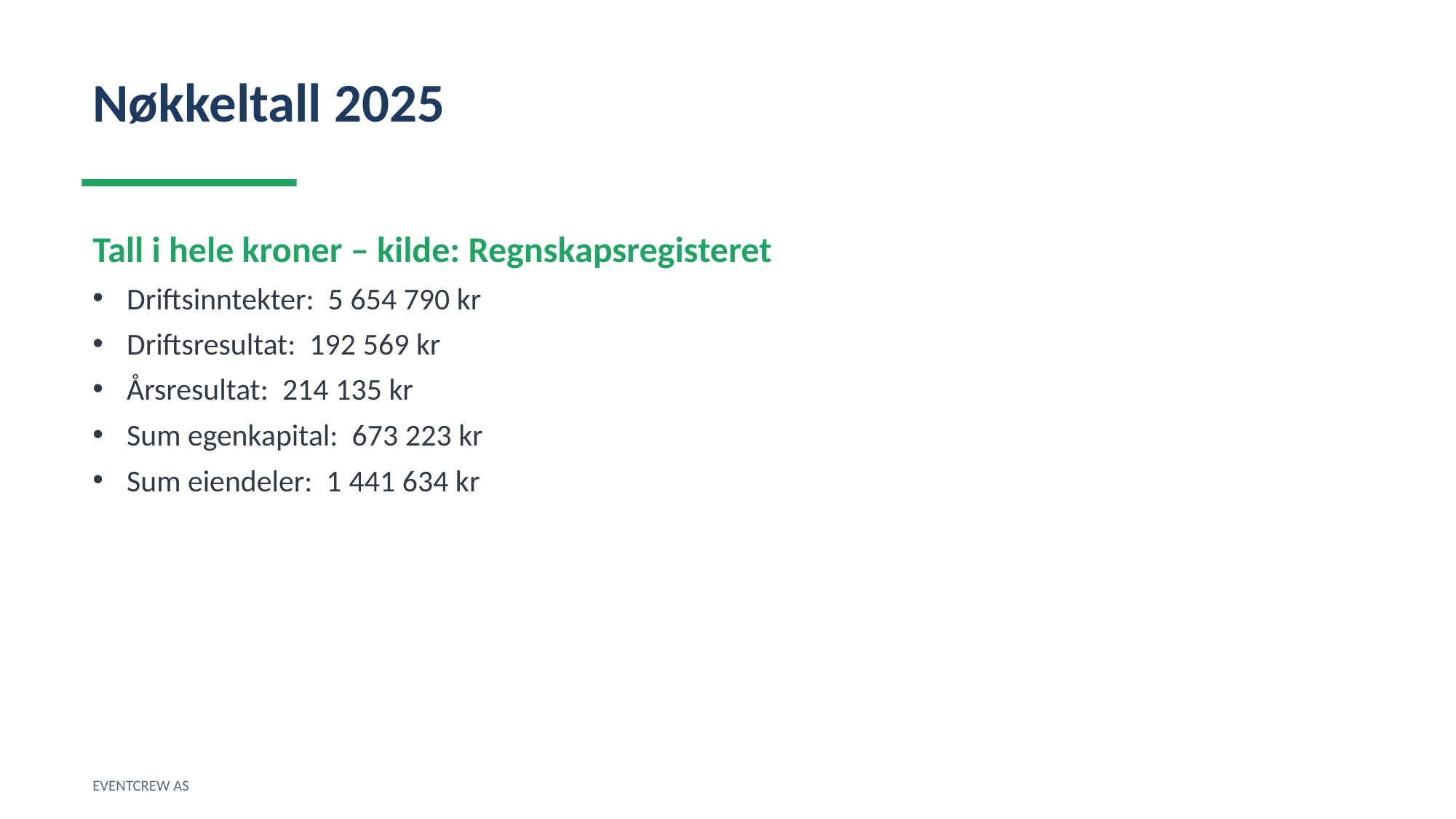

Nøkkeltall 2025

Tall i hele kroner – kilde: Regnskapsregisteret
Driftsinntekter:  5 654 790 kr
Driftsresultat:  192 569 kr
Årsresultat:  214 135 kr
Sum egenkapital:  673 223 kr
Sum eiendeler:  1 441 634 kr
EVENTCREW AS